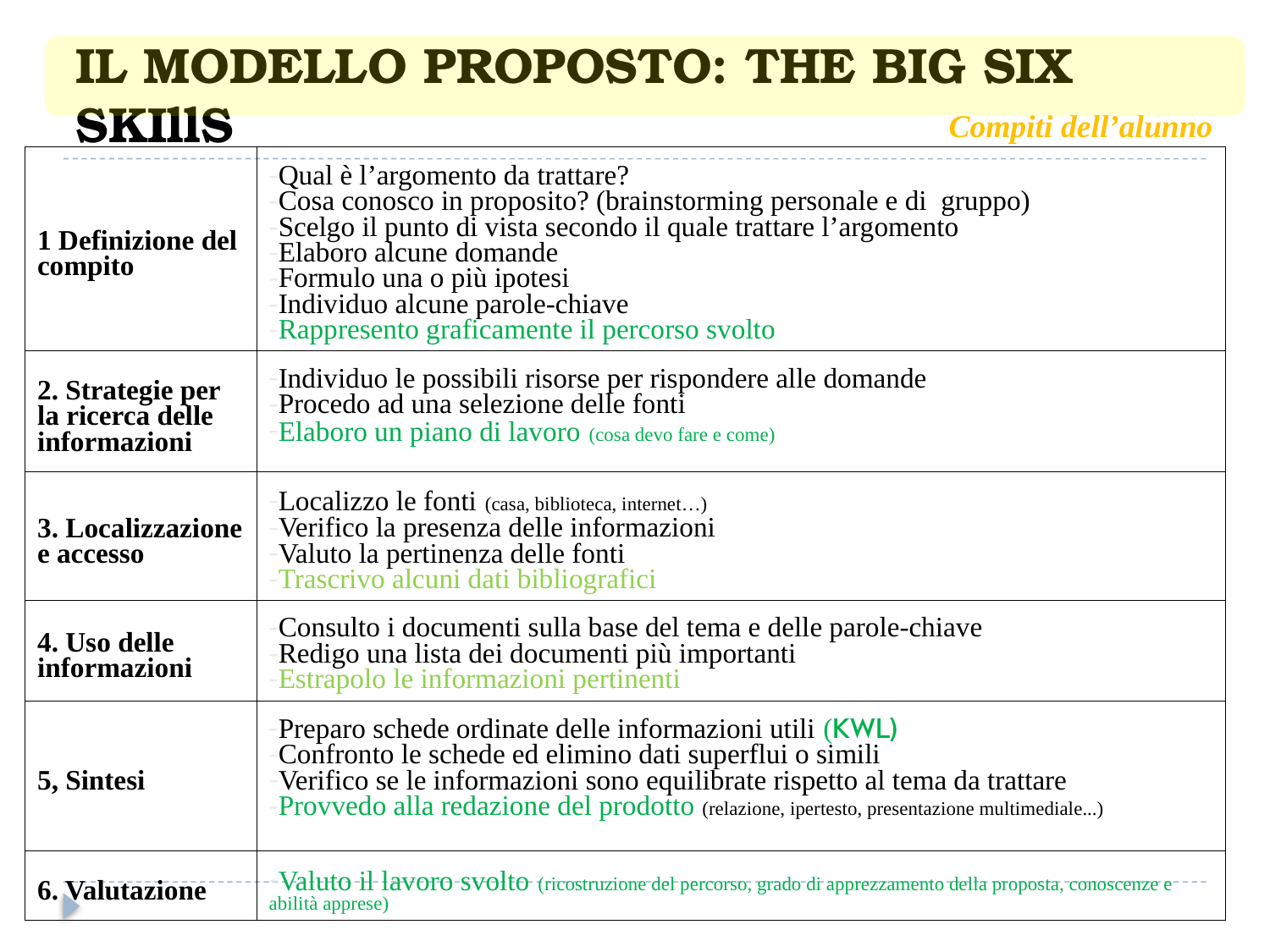

# IL MODELLO PROPOSTO: THE BIG SIX SKIllS

Compiti dell’alunno
| 1 Definizione del compito | Qual è l’argomento da trattare? Cosa conosco in proposito? (brainstorming personale e di gruppo) Scelgo il punto di vista secondo il quale trattare l’argomento Elaboro alcune domande Formulo una o più ipotesi Individuo alcune parole-chiave Rappresento graficamente il percorso svolto |
| --- | --- |
| 2. Strategie per la ricerca delle informazioni | Individuo le possibili risorse per rispondere alle domande Procedo ad una selezione delle fonti Elaboro un piano di lavoro (cosa devo fare e come) |
| 3. Localizzazione e accesso | Localizzo le fonti (casa, biblioteca, internet…) Verifico la presenza delle informazioni Valuto la pertinenza delle fonti Trascrivo alcuni dati bibliografici |
| 4. Uso delle informazioni | Consulto i documenti sulla base del tema e delle parole-chiave Redigo una lista dei documenti più importanti Estrapolo le informazioni pertinenti |
| 5, Sintesi | Preparo schede ordinate delle informazioni utili (KWL) Confronto le schede ed elimino dati superflui o simili Verifico se le informazioni sono equilibrate rispetto al tema da trattare Provvedo alla redazione del prodotto (relazione, ipertesto, presentazione multimediale...) |
| 6. Valutazione | Valuto il lavoro svolto (ricostruzione del percorso, grado di apprezzamento della proposta, conoscenze e abilità apprese) |